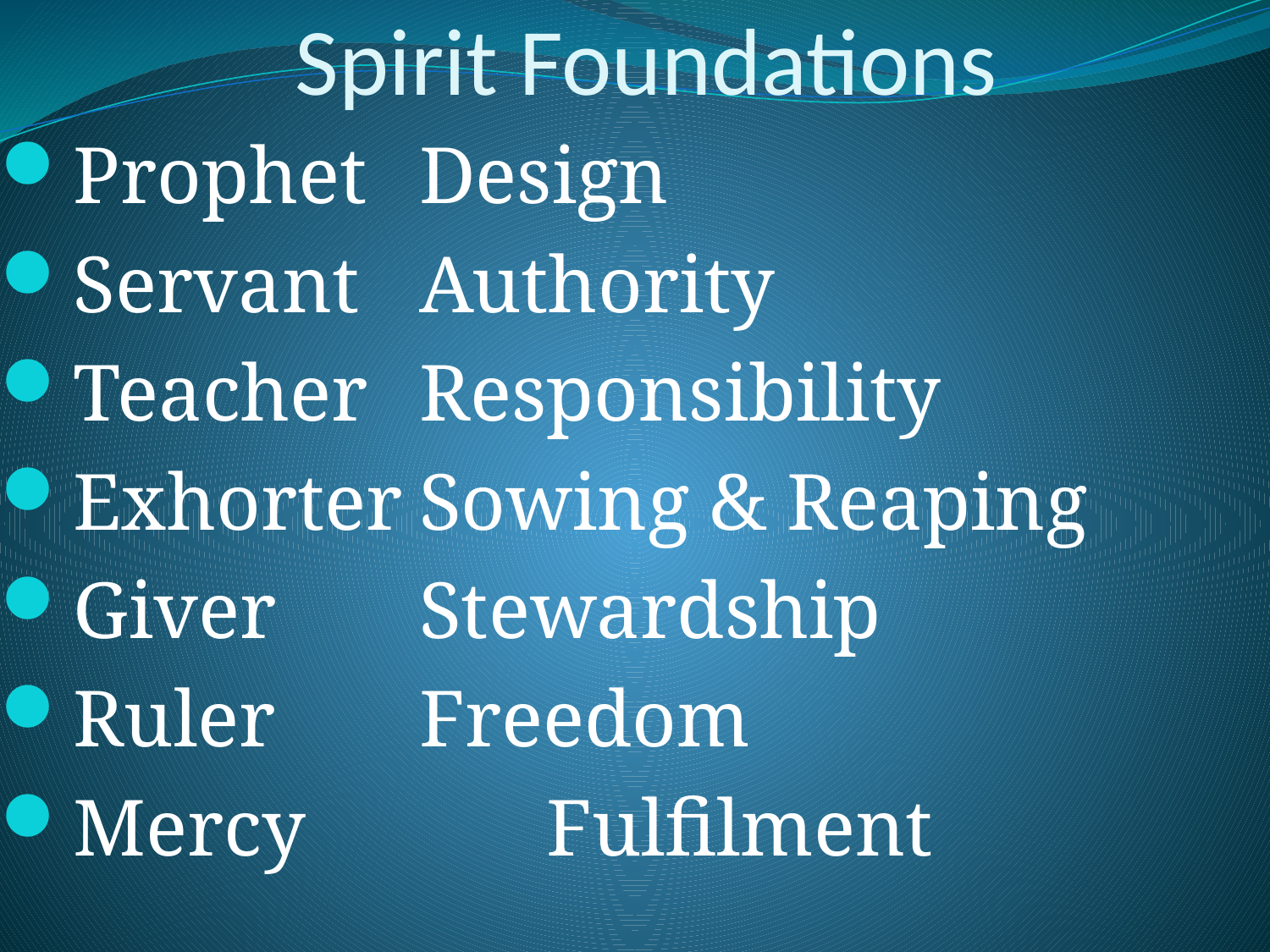

# Spirit Foundations
Prophet	Design
Servant	Authority
Teacher	Responsibility
Exhorter	Sowing & Reaping
Giver		Stewardship
Ruler		Freedom
Mercy		Fulfilment